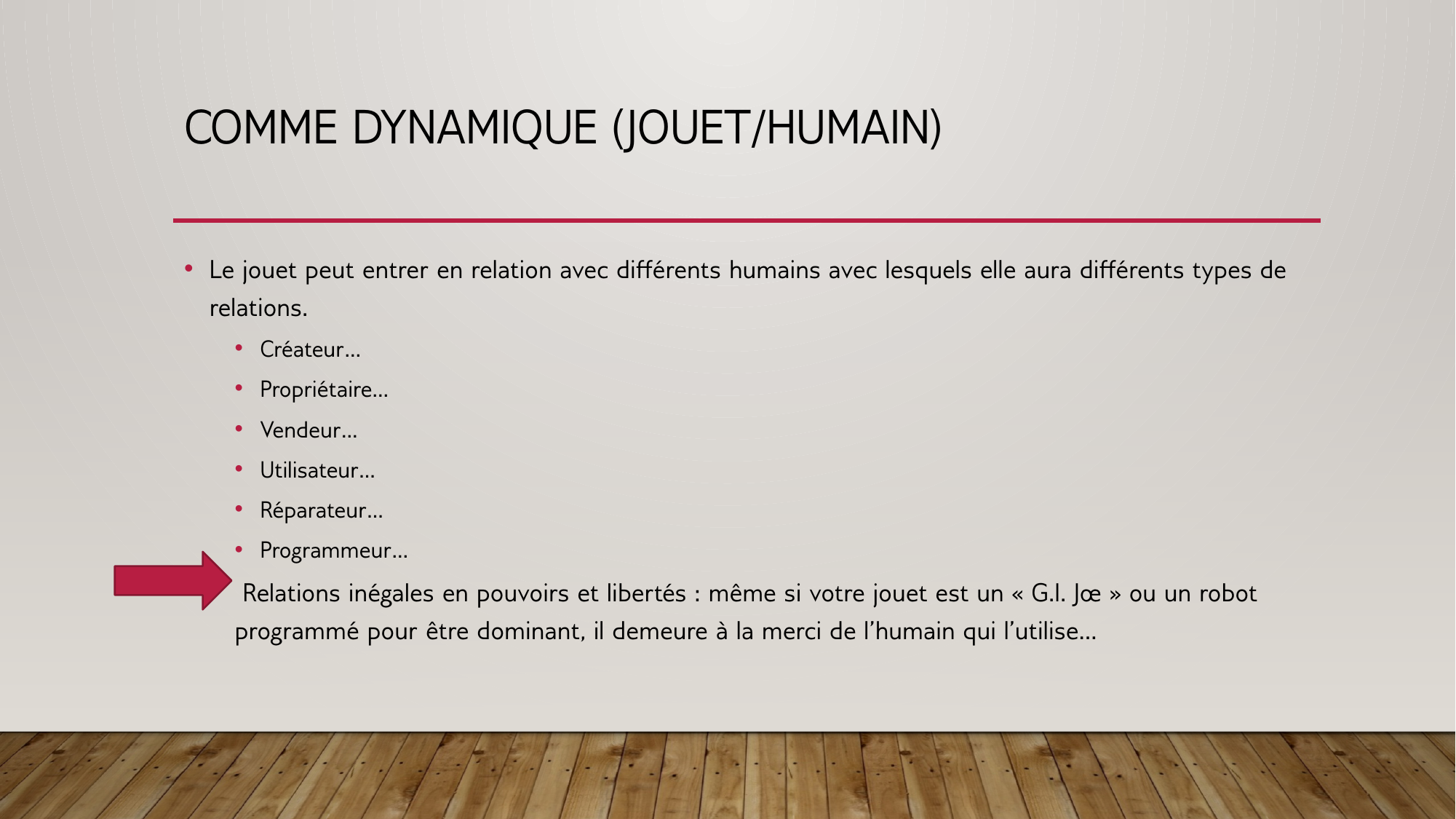

# Comme dynamique (jouet/humain)
Le jouet peut entrer en relation avec différents humains avec lesquels elle aura différents types de relations.
Créateur…
Propriétaire…
Vendeur…
Utilisateur…
Réparateur…
Programmeur…
 Relations inégales en pouvoirs et libertés : même si votre jouet est un « G.I. Joe » ou un robot programmé pour être dominant, il demeure à la merci de l’humain qui l’utilise…